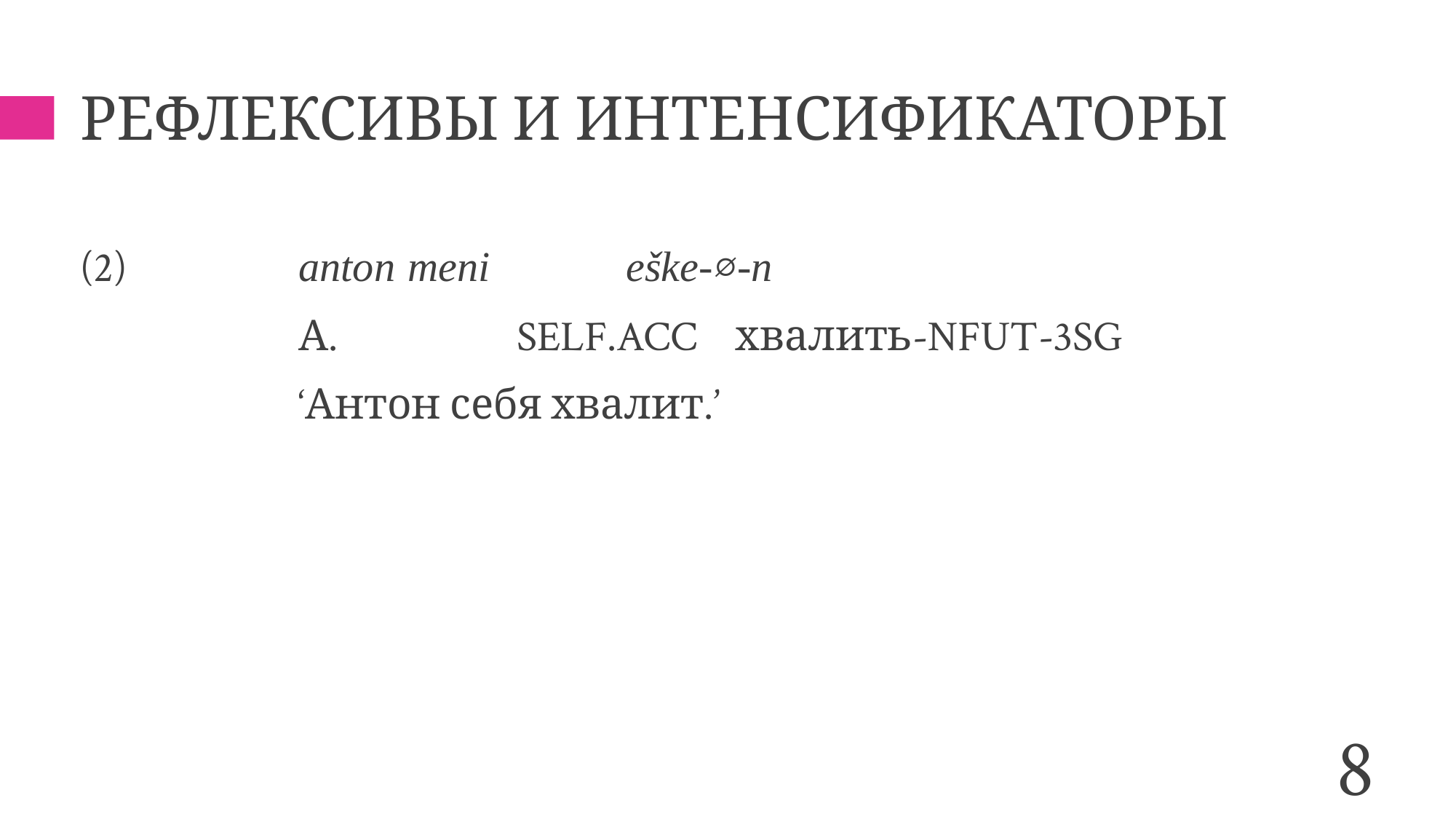

# Рефлексивы и интенсификаторы
(2)		аnton	meni		eške-∅-n
		А.		self.acc	хвалить-nfut-3sg
		‘Антон себя хвалит.’

8